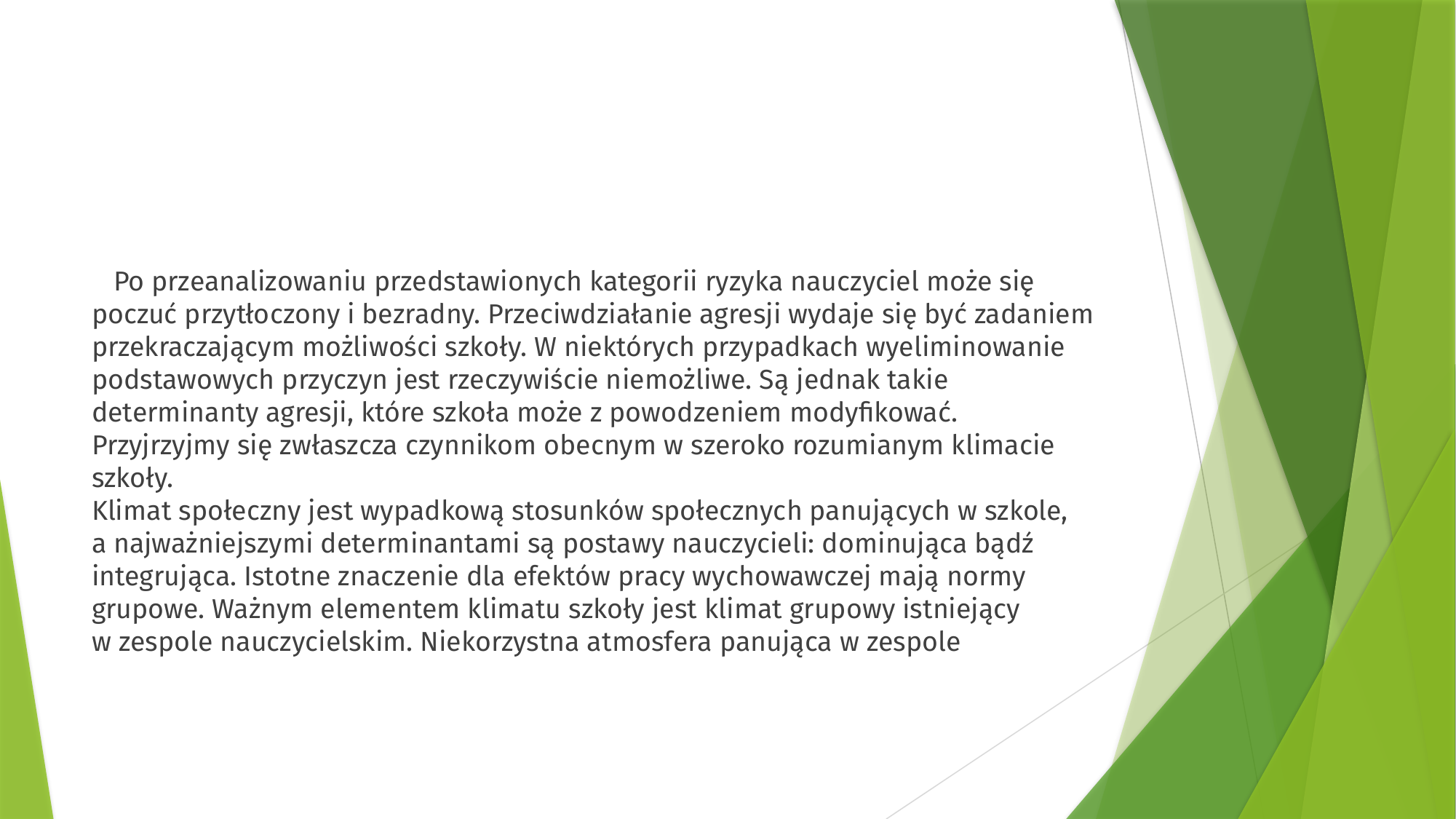

#
   Po przeanalizowaniu przedstawionych kategorii ryzyka nauczyciel może się poczuć przytłoczony i bezradny. Przeciwdziałanie agresji wydaje się być zadaniem przekraczającym możliwości szkoły. W niektórych przypadkach wyeliminowanie podstawowych przyczyn jest rzeczywiście niemożliwe. Są jednak takie determinanty agresji, które szkoła może z powodzeniem modyfikować.
Przyjrzyjmy się zwłaszcza czynnikom obecnym w szeroko rozumianym klimacie szkoły.
Klimat społeczny jest wypadkową stosunków społecznych panujących w szkole,
a najważniejszymi determinantami są postawy nauczycieli: dominująca bądź
integrująca. Istotne znaczenie dla efektów pracy wychowawczej mają normy grupowe. Ważnym elementem klimatu szkoły jest klimat grupowy istniejący
w zespole nauczycielskim. Niekorzystna atmosfera panująca w zespole